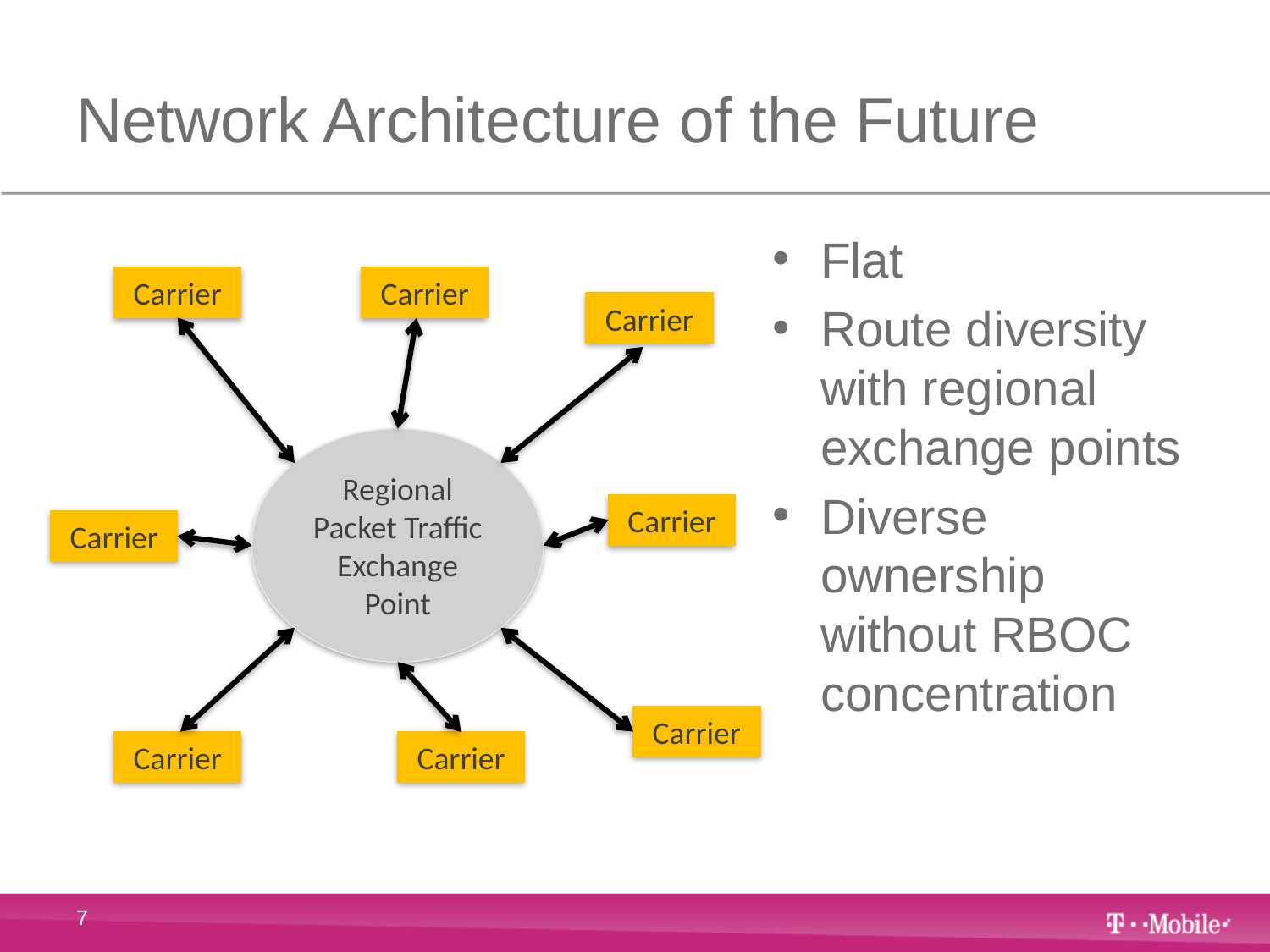

# Network Architecture of the Future
Flat
Route diversity with regional exchange points
Diverse ownership without RBOC concentration

Carrier
Carrier
Carrier
Regional Packet Traffic Exchange Point
Carrier
Carrier
Carrier
Carrier
Carrier
7